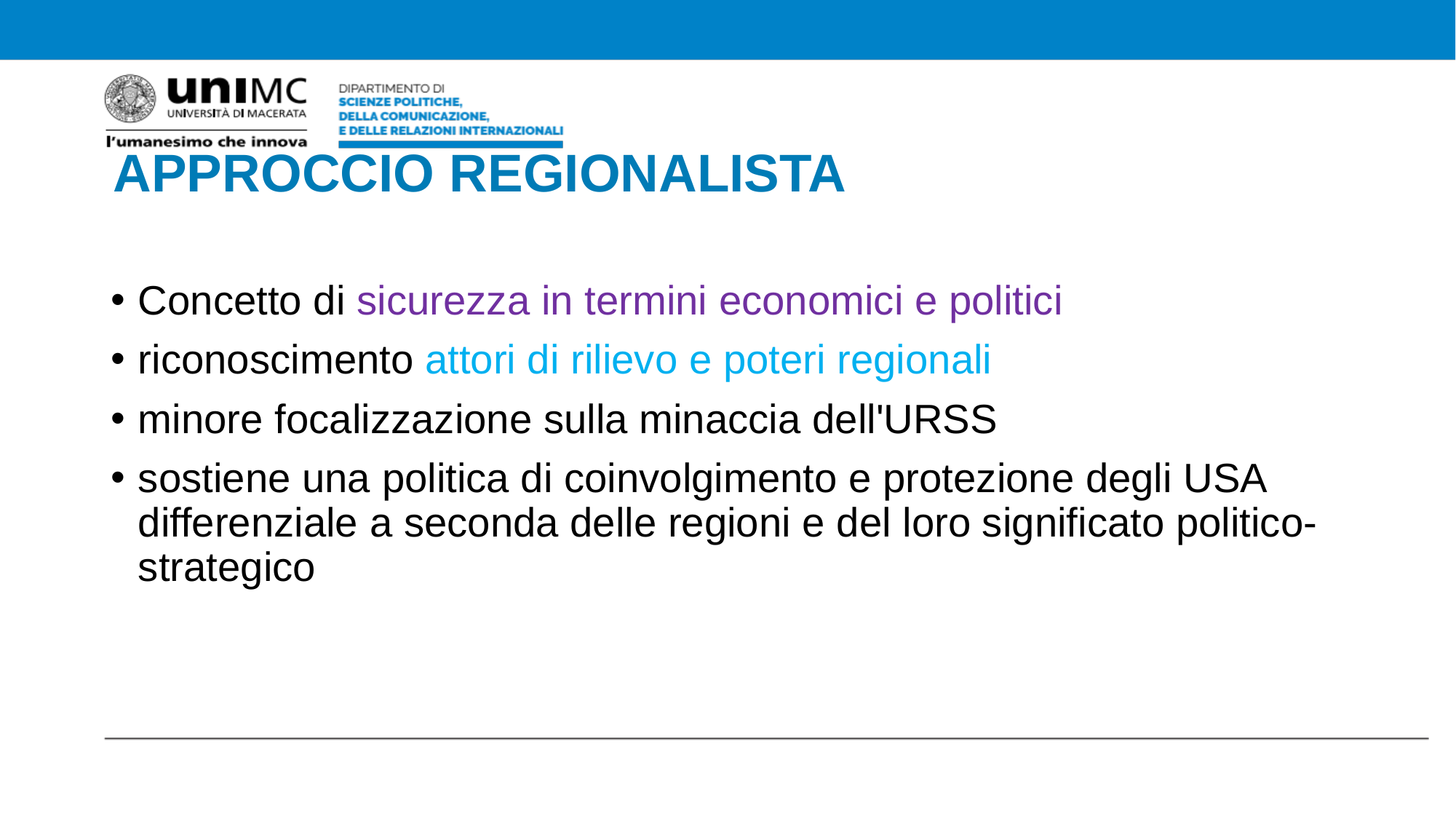

# APPROCCIO REGIONALISTA
Concetto di sicurezza in termini economici e politici
riconoscimento attori di rilievo e poteri regionali
minore focalizzazione sulla minaccia dell'URSS
sostiene una politica di coinvolgimento e protezione degli USA differenziale a seconda delle regioni e del loro significato politico-strategico